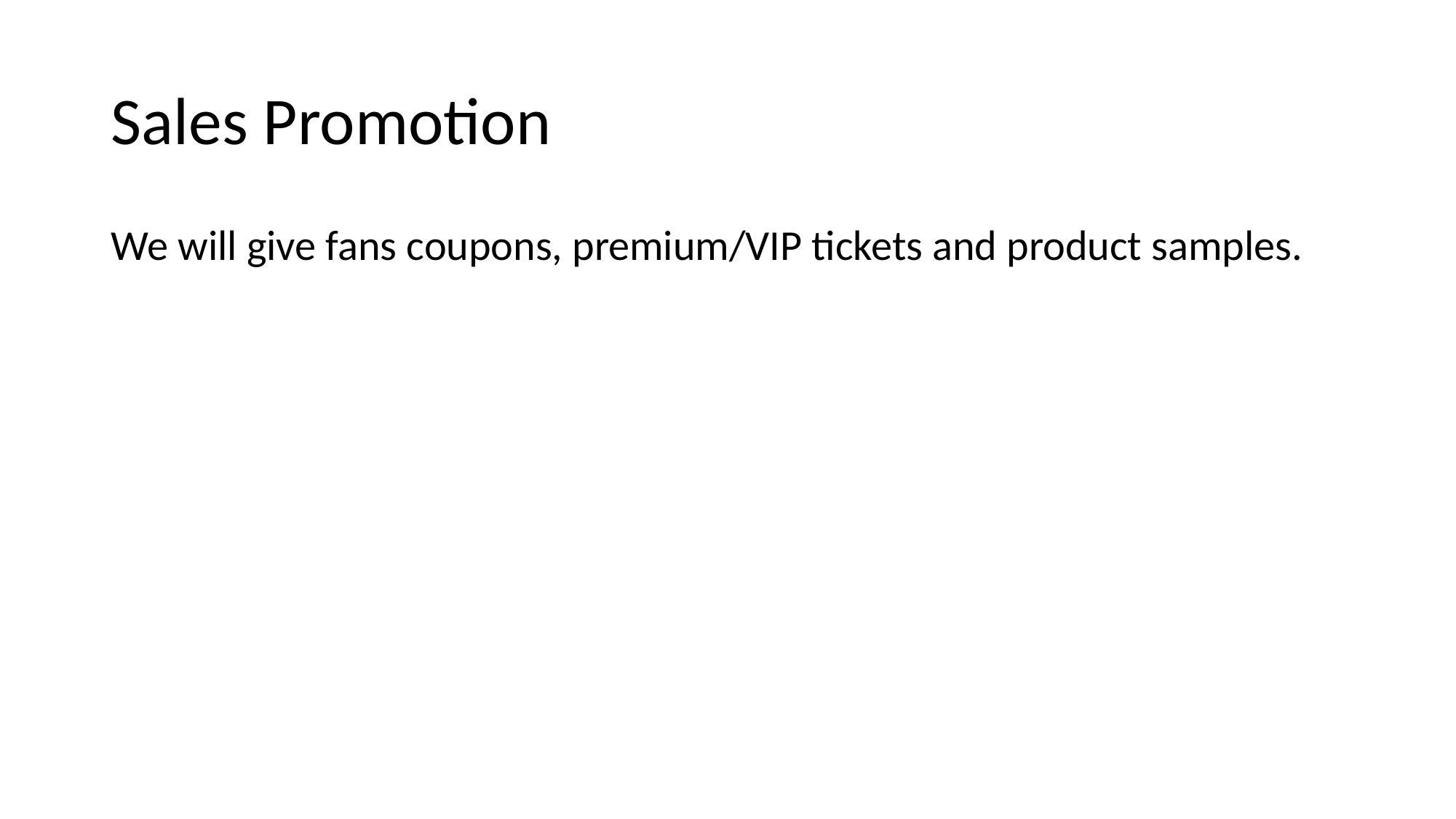

# Sales Promotion
We will give fans coupons, premium/VIP tickets and product samples.